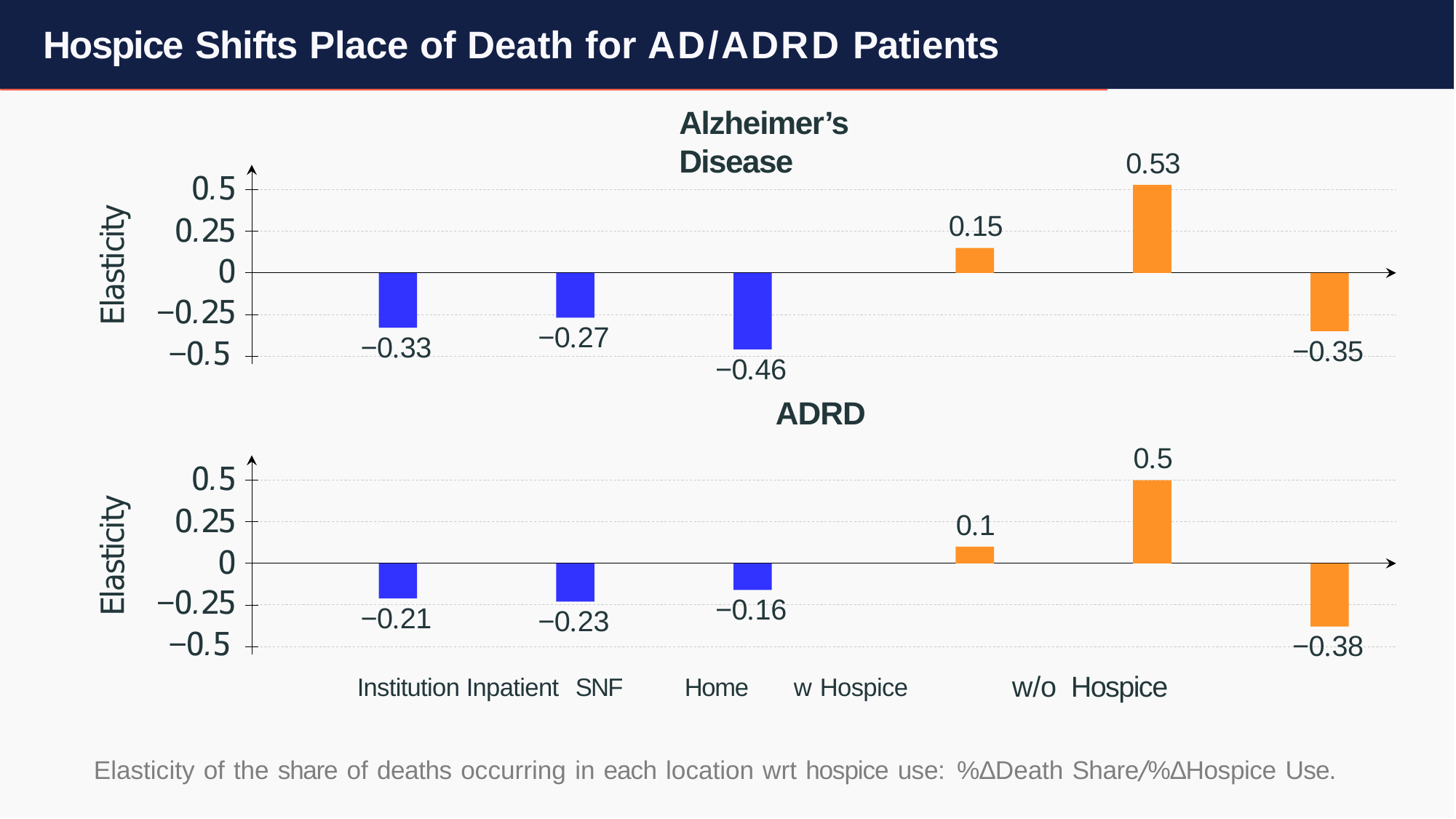

# Hospice Shifts Place of Death for AD/ADRD Patients

Alzheimer’s Disease
0.53
0.5
0.25
0
−0.25
−0.5

Elasticity
0.15
−0.27
−0.33
−0.35
−0.46
ADRD
0.5
0.5
0.25
0
−0.25
−0.5

Elasticity
0.1
−0.16
−0.21
−0.23
−0.38
Institution	Inpatient	SNF	Home	w Hospice	w/o Hospice

Elasticity of the share of deaths occurring in each location wrt hospice use: %∆Death Share/%∆Hospice Use.